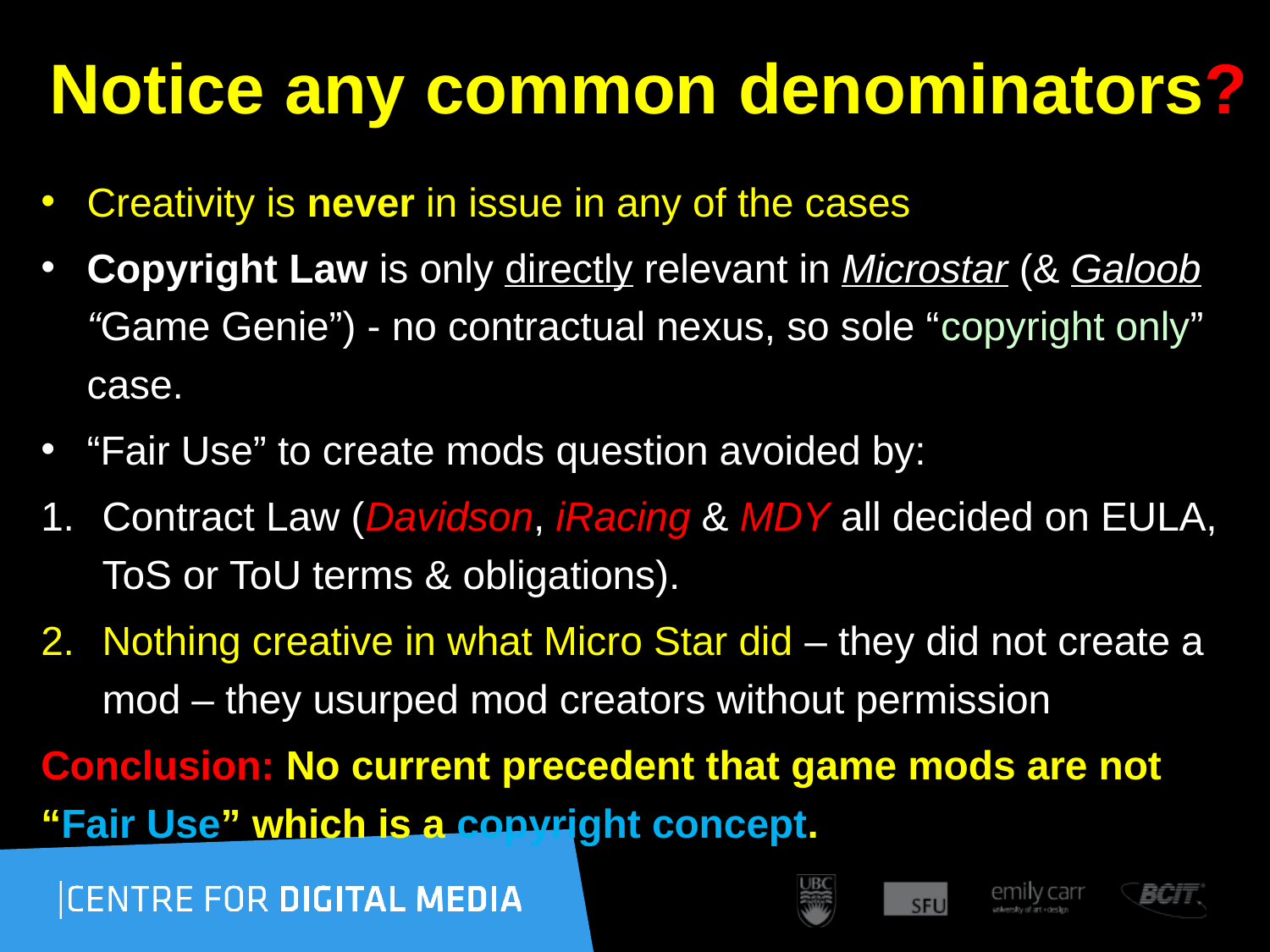

# Notice any common denominators?
Creativity is never in issue in any of the cases
Copyright Law is only directly relevant in Microstar (& Galoob  “Game Genie”) - no contractual nexus, so sole “copyright only” case.
“Fair Use” to create mods question avoided by:
Contract Law (Davidson, iRacing & MDY all decided on EULA, ToS or ToU terms & obligations).
Nothing creative in what Micro Star did – they did not create a mod – they usurped mod creators without permission
Conclusion: No current precedent that game mods are not “Fair Use” which is a copyright concept.